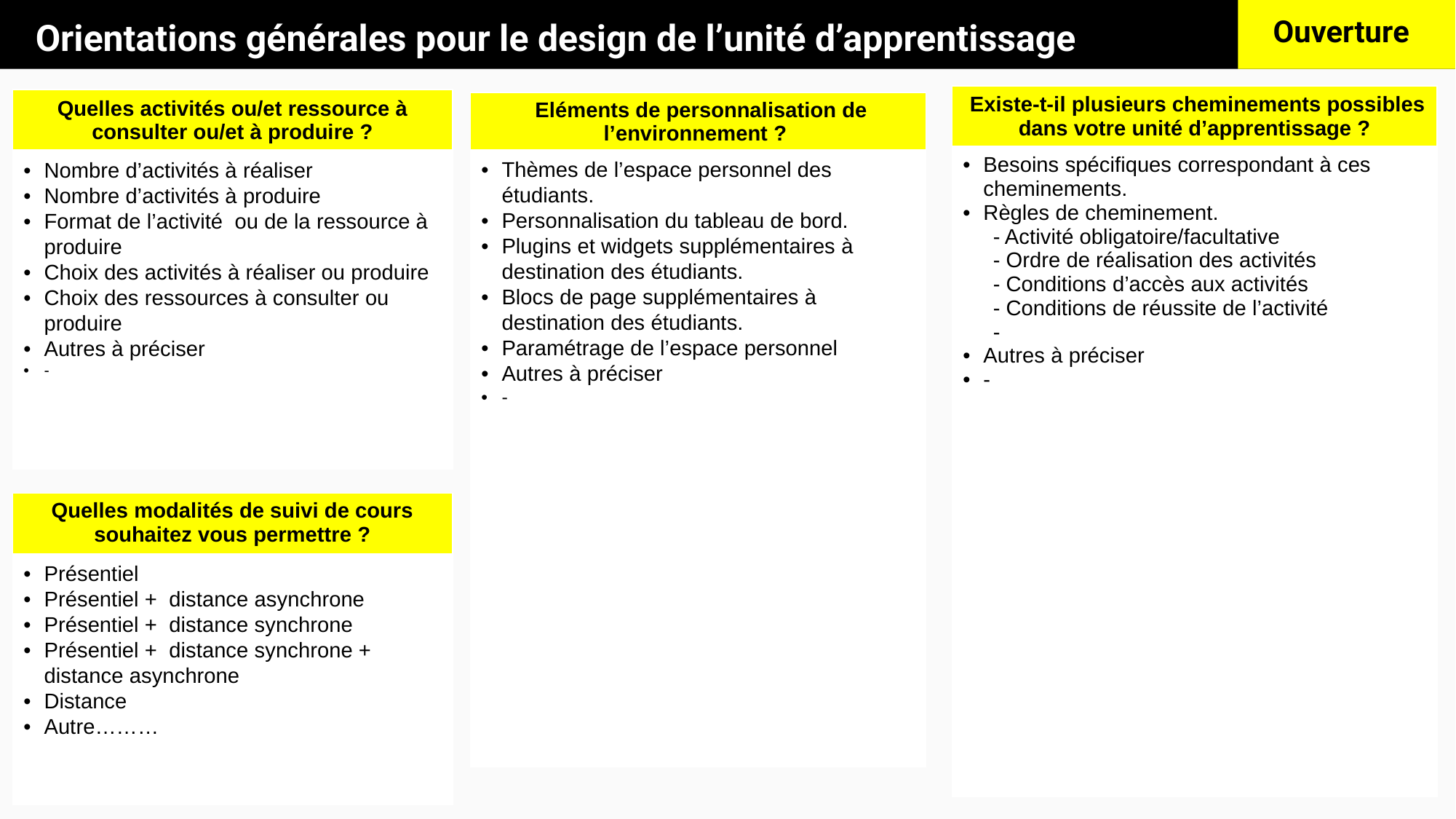

Ouverture
Orientations générales pour le design de l’unité d’apprentissage
Orientations générales de l’unité d’apprentissage et d’enseignement
| Existe-t-il plusieurs cheminements possibles dans votre unité d’apprentissage ? |
| --- |
| Besoins spécifiques correspondant à ces cheminements. Règles de cheminement. - Activité obligatoire/facultative  - Ordre de réalisation des activités  - Conditions d’accès aux activités - Conditions de réussite de l’activité - Autres à préciser - |
|  |
| Quelles activités ou/et ressource à consulter ou/et à produire ? |
| --- |
| Nombre d’activités à réaliser Nombre d’activités à produire Format de l’activité ou de la ressource à produire Choix des activités à réaliser ou produire Choix des ressources à consulter ou produire Autres à préciser - |
|  |
| Eléments de personnalisation de l’environnement ? |
| --- |
| Thèmes de l’espace personnel des étudiants. Personnalisation du tableau de bord. Plugins et widgets supplémentaires à destination des étudiants. Blocs de page supplémentaires à destination des étudiants. Paramétrage de l’espace personnel Autres à préciser - |
|  |

2
| Quelles modalités de suivi de cours souhaitez vous permettre ? |
| --- |
| Présentiel Présentiel + distance asynchrone Présentiel + distance synchrone Présentiel + distance synchrone + distance asynchrone Distance Autre……… |
|  |
2